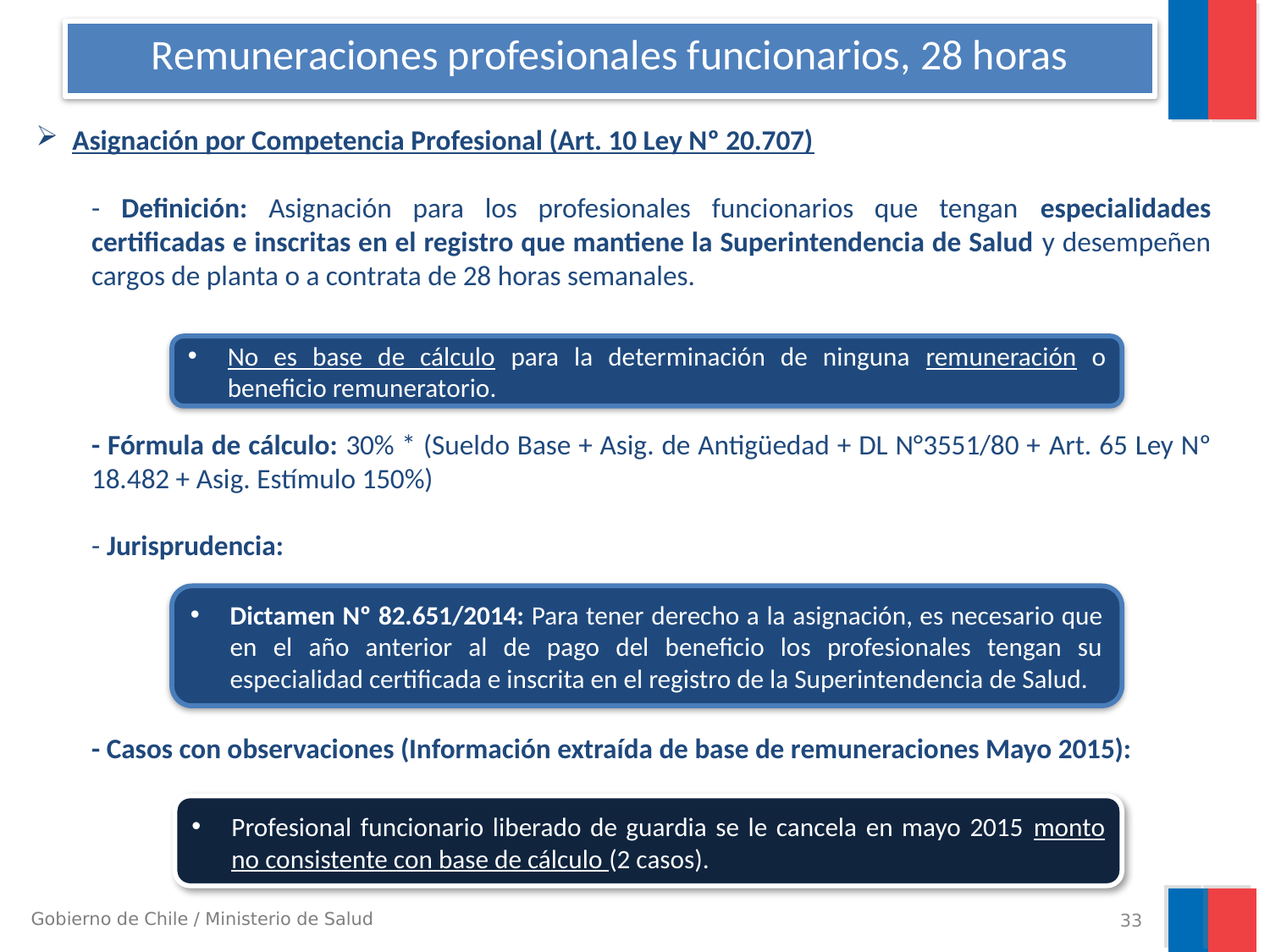

# Remuneraciones profesionales funcionarios, 28 horas
 Asignación por Competencia Profesional (Art. 10 Ley Nº 20.707)

- Definición: Asignación para los profesionales funcionarios que tengan especialidades certificadas e inscritas en el registro que mantiene la Superintendencia de Salud y desempeñen cargos de planta o a contrata de 28 horas semanales.

- Fórmula de cálculo: 30% * (Sueldo Base + Asig. de Antigüedad + DL N°3551/80 + Art. 65 Ley Nº 18.482 + Asig. Estímulo 150%)

- Jurisprudencia:

- Casos con observaciones (Información extraída de base de remuneraciones Mayo 2015):

No es base de cálculo para la determinación de ninguna remuneración o beneficio remuneratorio.
Dictamen Nº 82.651/2014: Para tener derecho a la asignación, es necesario que en el año anterior al de pago del beneficio los profesionales tengan su especialidad certificada e inscrita en el registro de la Superintendencia de Salud.

Profesional funcionario liberado de guardia se le cancela en mayo 2015 monto no consistente con base de cálculo (2 casos).

33